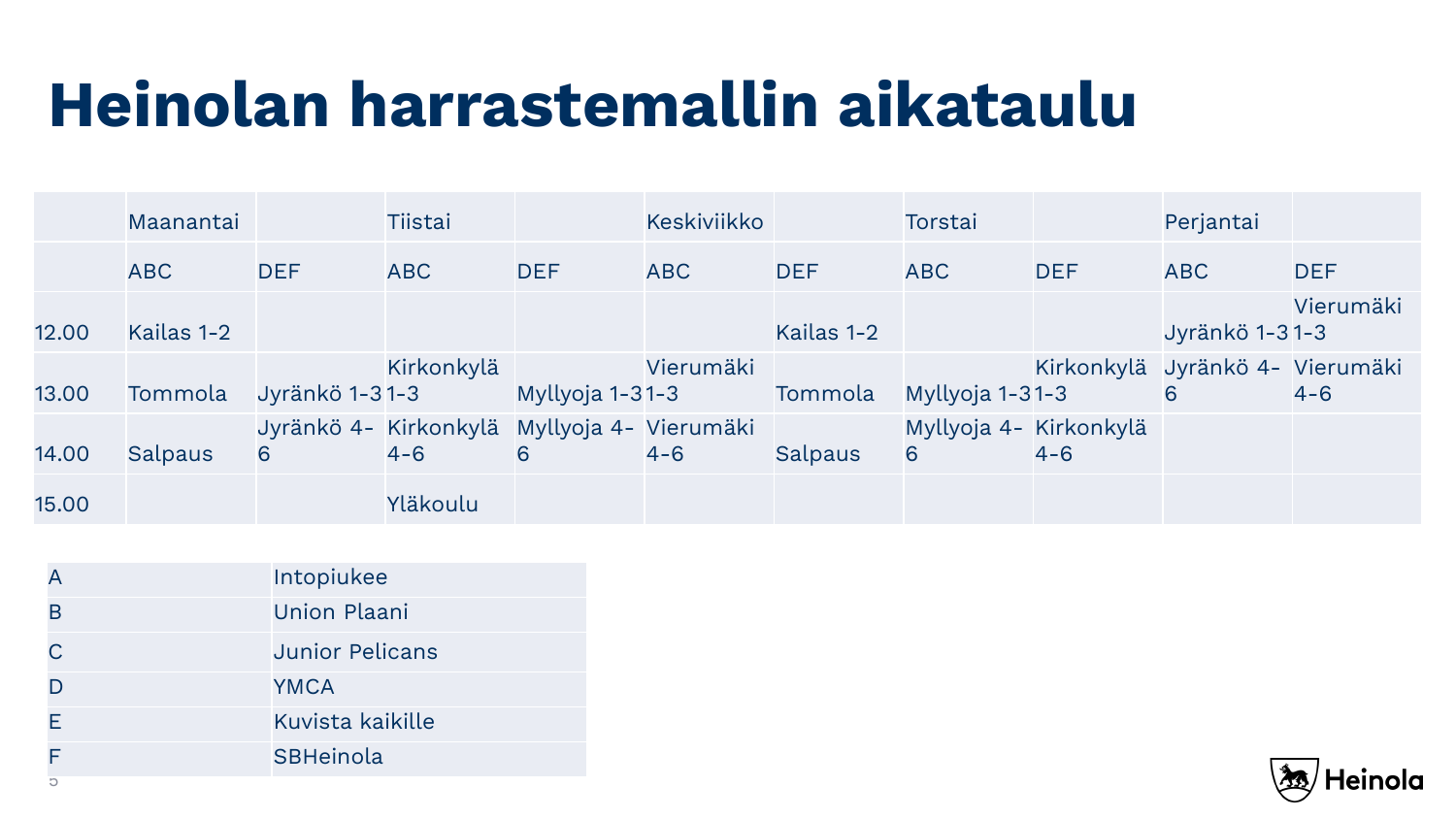

# Heinolan harrastemallin aikataulu
|  | Maanantai |  | Tiistai |  | Keskiviikko |  | Torstai |  | Perjantai |  |
| --- | --- | --- | --- | --- | --- | --- | --- | --- | --- | --- |
|  | ABC | DEF | ABC | DEF | ABC | DEF | ABC | DEF | ABC | DEF |
| 12.00 | Kailas 1-2 |  |  |  |  | Kailas 1-2 |  |  | Jyränkö 1-3 | Vierumäki 1-3 |
| 13.00 | Tommola | Jyränkö 1-3 | Kirkonkylä 1-3 | Myllyoja 1-3 | Vierumäki 1-3 | Tommola | Myllyoja 1-3 | Kirkonkylä 1-3 | Jyränkö 4-6 | Vierumäki 4-6 |
| 14.00 | Salpaus | Jyränkö 4-6 | Kirkonkylä 4-6 | Myllyoja 4-6 | Vierumäki 4-6 | Salpaus | Myllyoja 4-6 | Kirkonkylä 4-6 |  |  |
| 15.00 |  |  | Yläkoulu |  |  |  |  |  |  |  |
| A | Intopiukee |
| --- | --- |
| B | Union Plaani |
| C | Junior Pelicans |
| D | YMCA |
| E | Kuvista kaikille |
| F | SBHeinola |
5